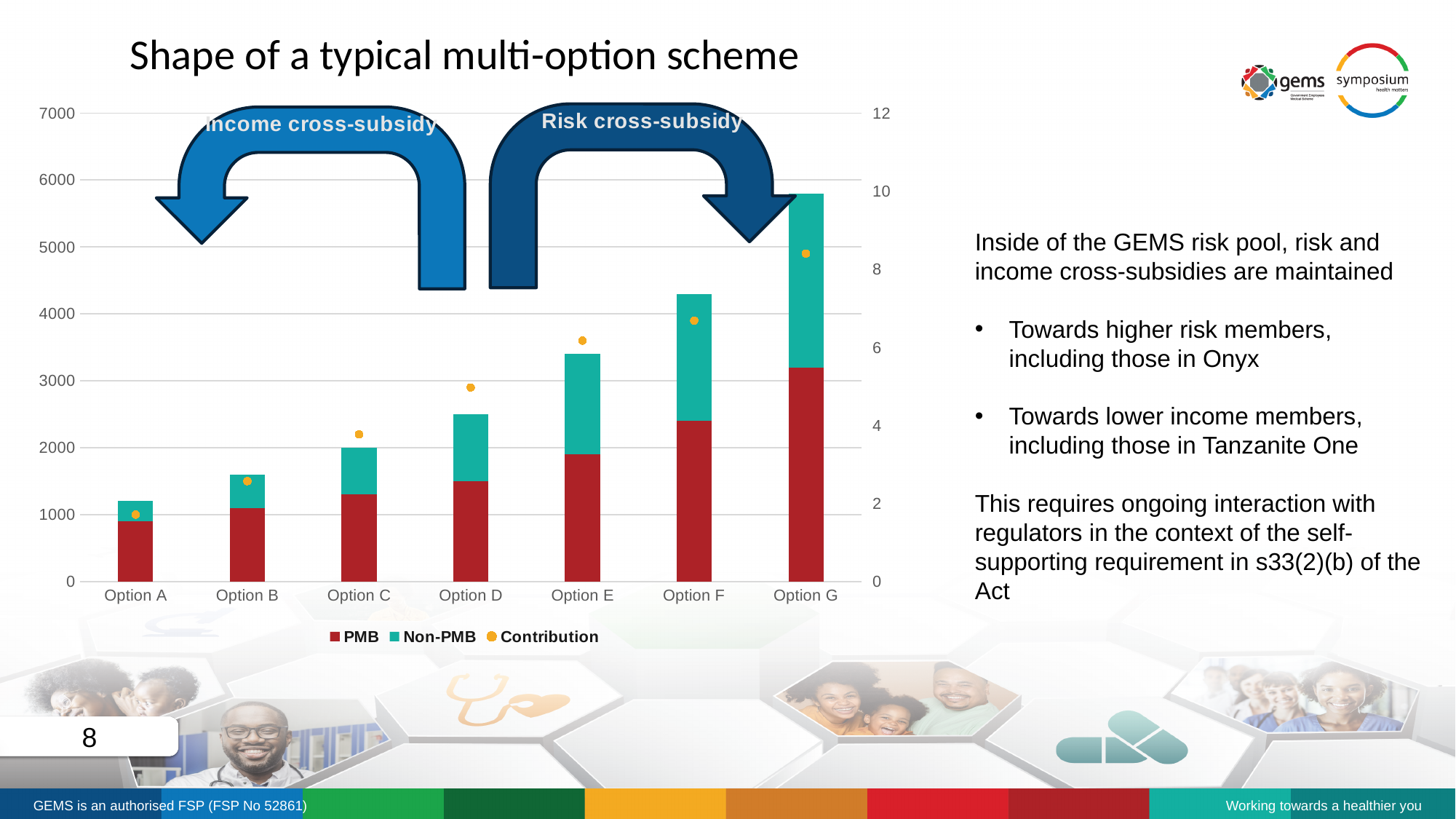

Shape of a typical multi-option scheme

### Chart

| Category | PMB | Non-PMB |  | AvgAge |
|---|---|---|---|---|
| Option A | 900.0 | 300.0 | 1000.0 | 26.0 |
| Option B | 1100.0 | 500.0 | 1500.0 | 30.0 |
| Option C | 1300.0 | 700.0 | 2200.0 | 31.5 |
| Option D | 1500.0 | 1000.0 | 2900.0 | 36.0 |
| Option E | 1900.0 | 1500.0 | 3600.0 | 42.0 |
| Option F | 2400.0 | 1900.0 | 3900.0 | 47.0 |
| Option G | 3200.0 | 2600.0 | 4900.0 | 57.0 |
Inside of the GEMS risk pool, risk and income cross-subsidies are maintained

Towards higher risk members, including those in Onyx

Towards lower income members, including those in Tanzanite One

This requires ongoing interaction with regulators in the context of the self-supporting requirement in s33(2)(b) of the Act